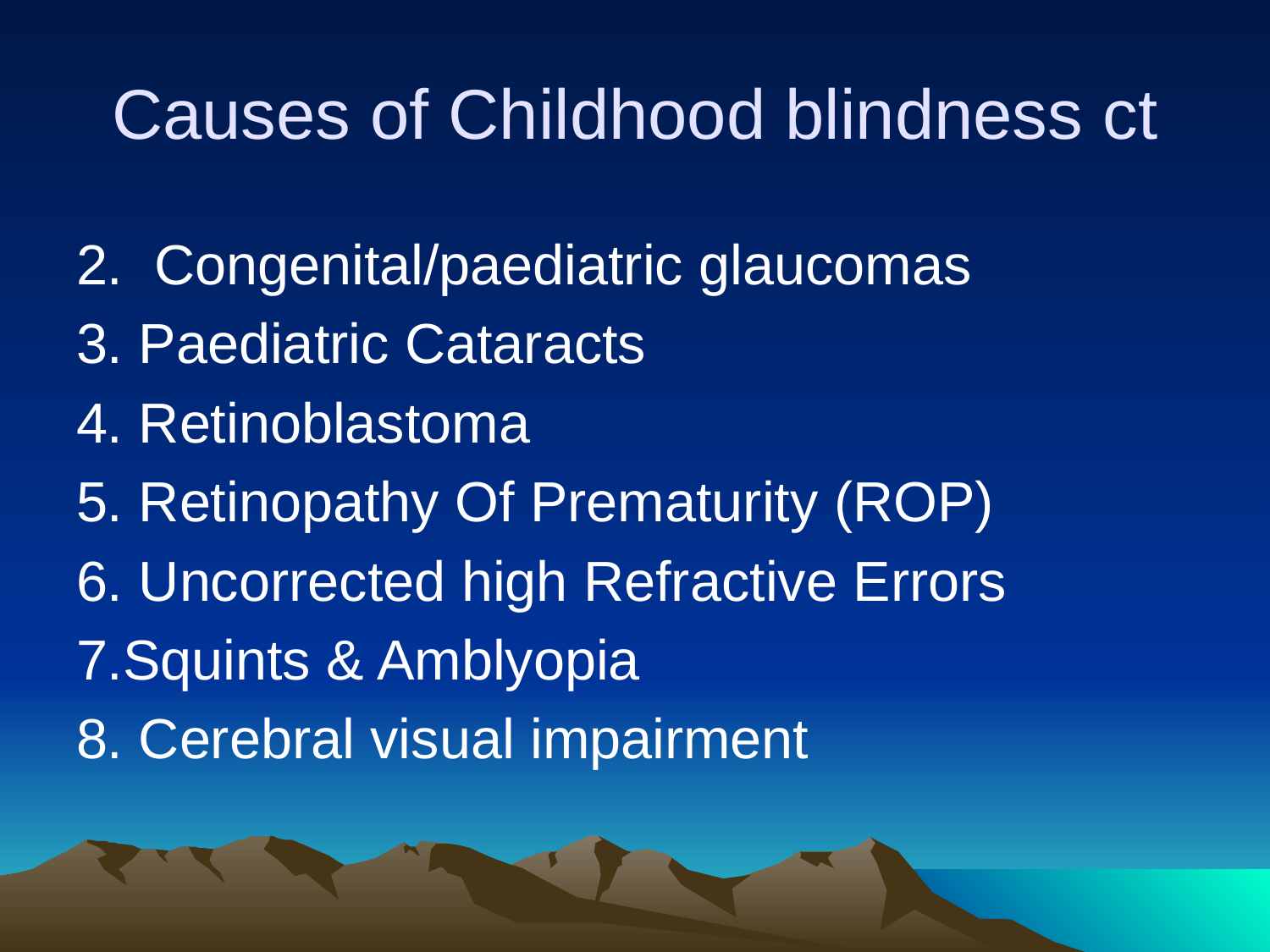

# Causes of Childhood blindness ct
2.  Congenital/paediatric glaucomas
3. Paediatric Cataracts
4. Retinoblastoma
5. Retinopathy Of Prematurity (ROP)
6. Uncorrected high Refractive Errors
7.Squints & Amblyopia
8. Cerebral visual impairment